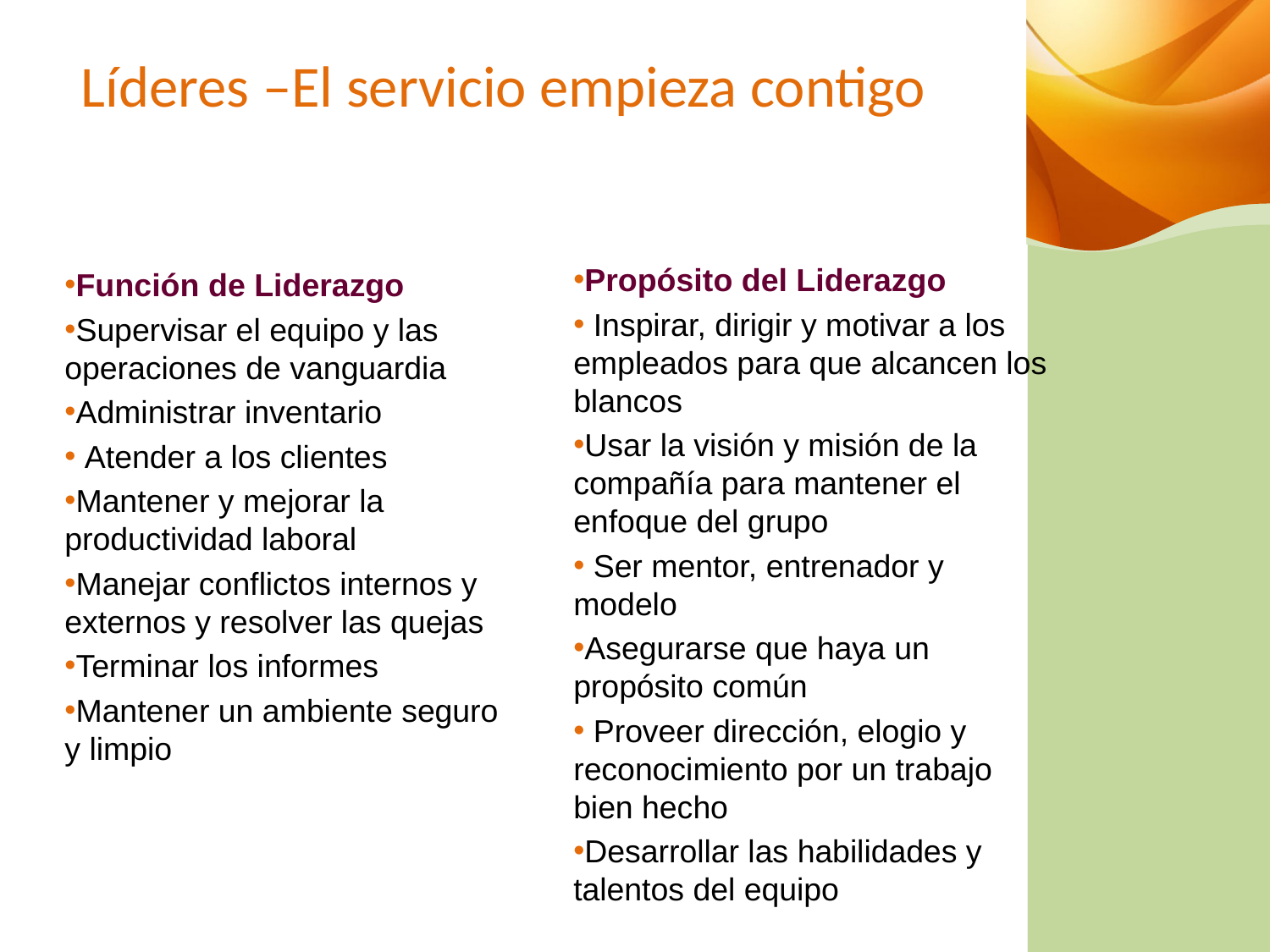

Líderes –El servicio empieza contigo
Propósito del Liderazgo
 Inspirar, dirigir y motivar a los empleados para que alcancen los blancos
Usar la visión y misión de la compañía para mantener el enfoque del grupo
 Ser mentor, entrenador y modelo
Asegurarse que haya un propósito común
 Proveer dirección, elogio y reconocimiento por un trabajo bien hecho
Desarrollar las habilidades y talentos del equipo

Función de Liderazgo
Supervisar el equipo y las operaciones de vanguardia
Administrar inventario
 Atender a los clientes
Mantener y mejorar la productividad laboral
Manejar conflictos internos y externos y resolver las quejas
Terminar los informes
Mantener un ambiente seguro y limpio